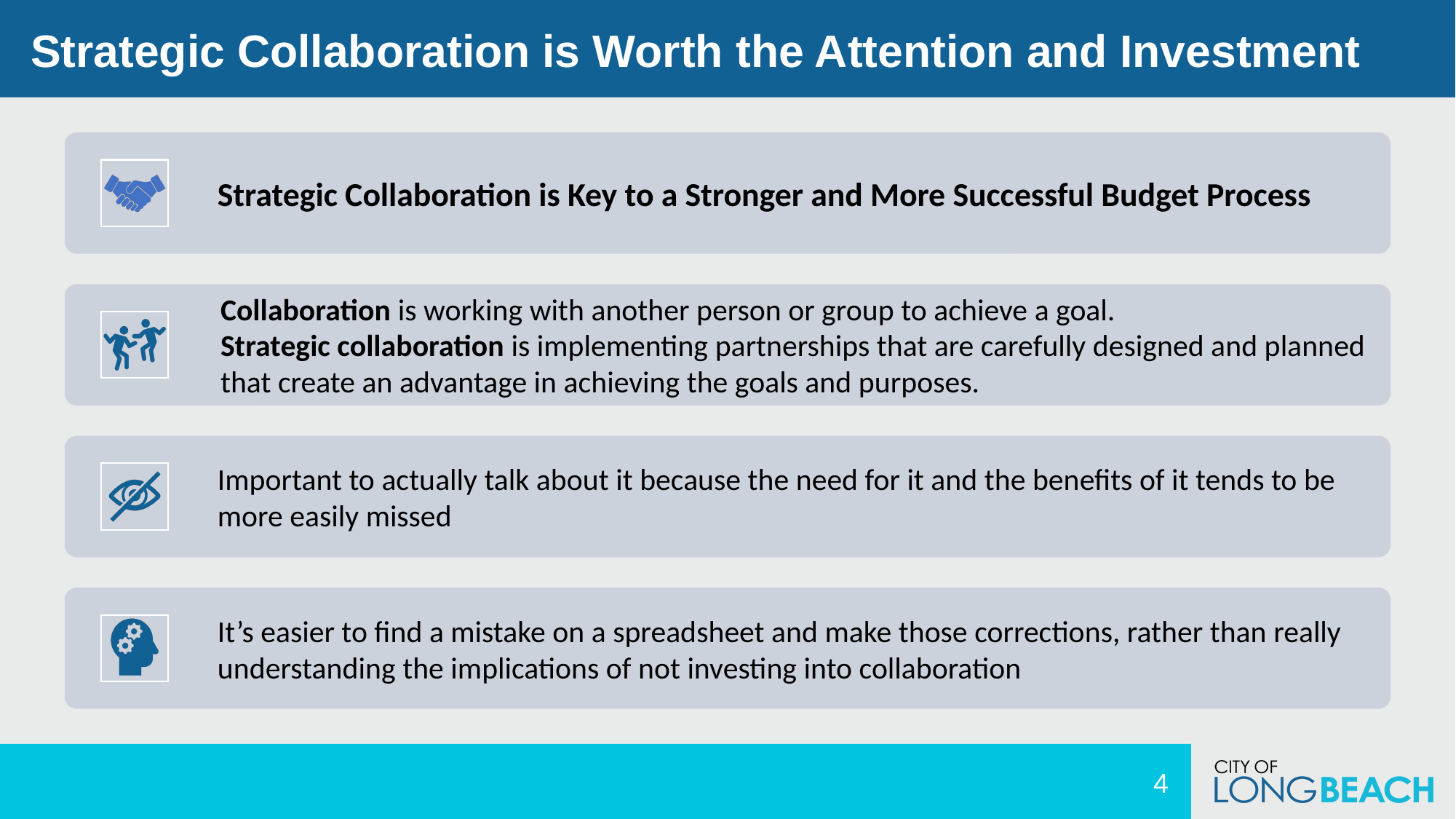

Strategic Collaboration is Worth the Attention and Investment
Strategic Collaboration is Key to a Stronger and More Successful Budget Process

Important to actually talk about it because the need for it and the benefits of it tends to be more easily missed
It’s easier to find a mistake on a spreadsheet and make those corrections, rather than really understanding the implications of not investing into collaboration
Collaboration is working with another person or group to achieve a goal.
Strategic collaboration is implementing partnerships that are carefully designed and planned that create an advantage in achieving the goals and purposes.
4